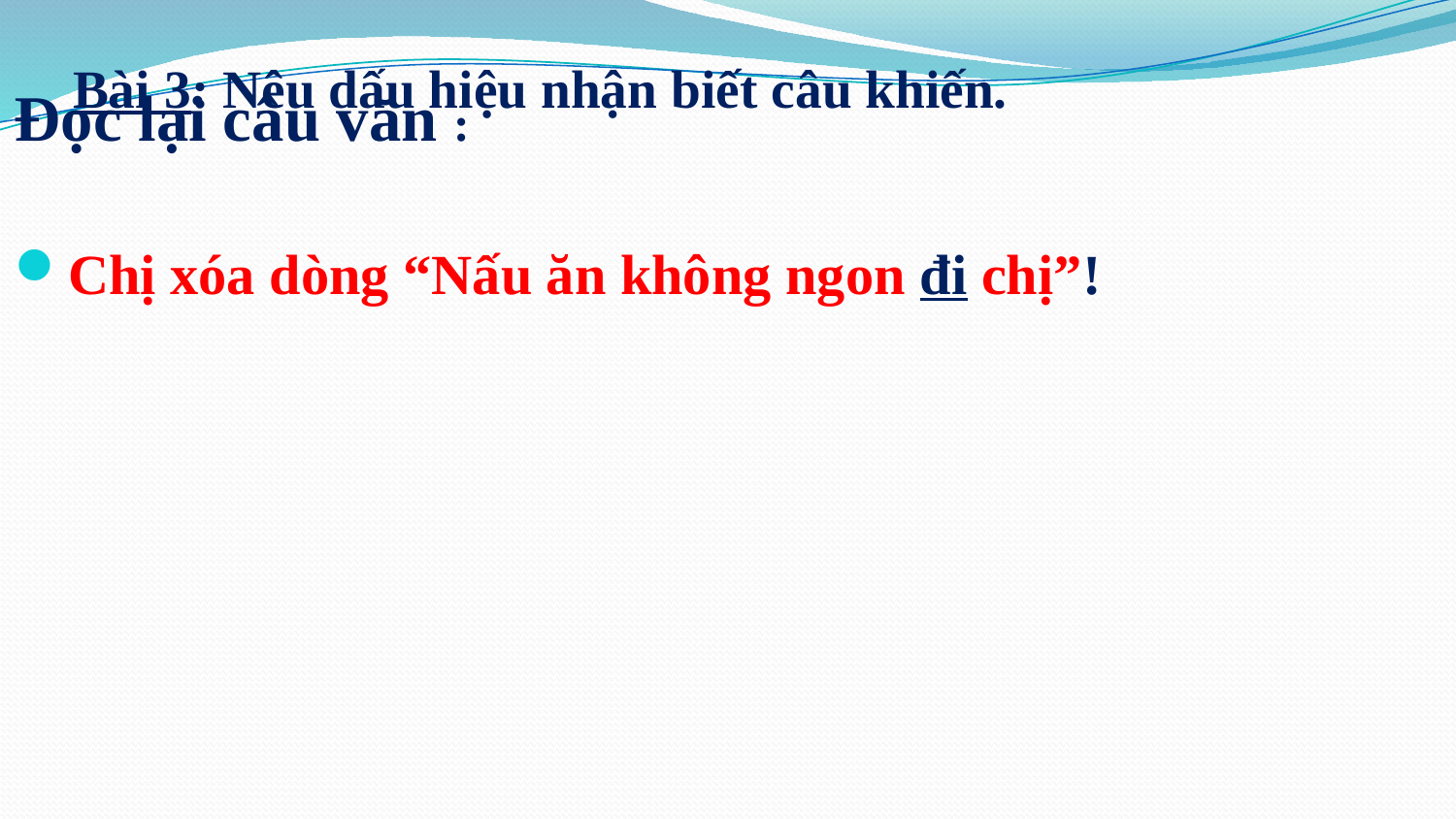

# Bài 3: Nêu dấu hiệu nhận biết câu khiến.
Đọc lại câu văn :

Chị xóa dòng “Nấu ăn không ngon đi chị”!